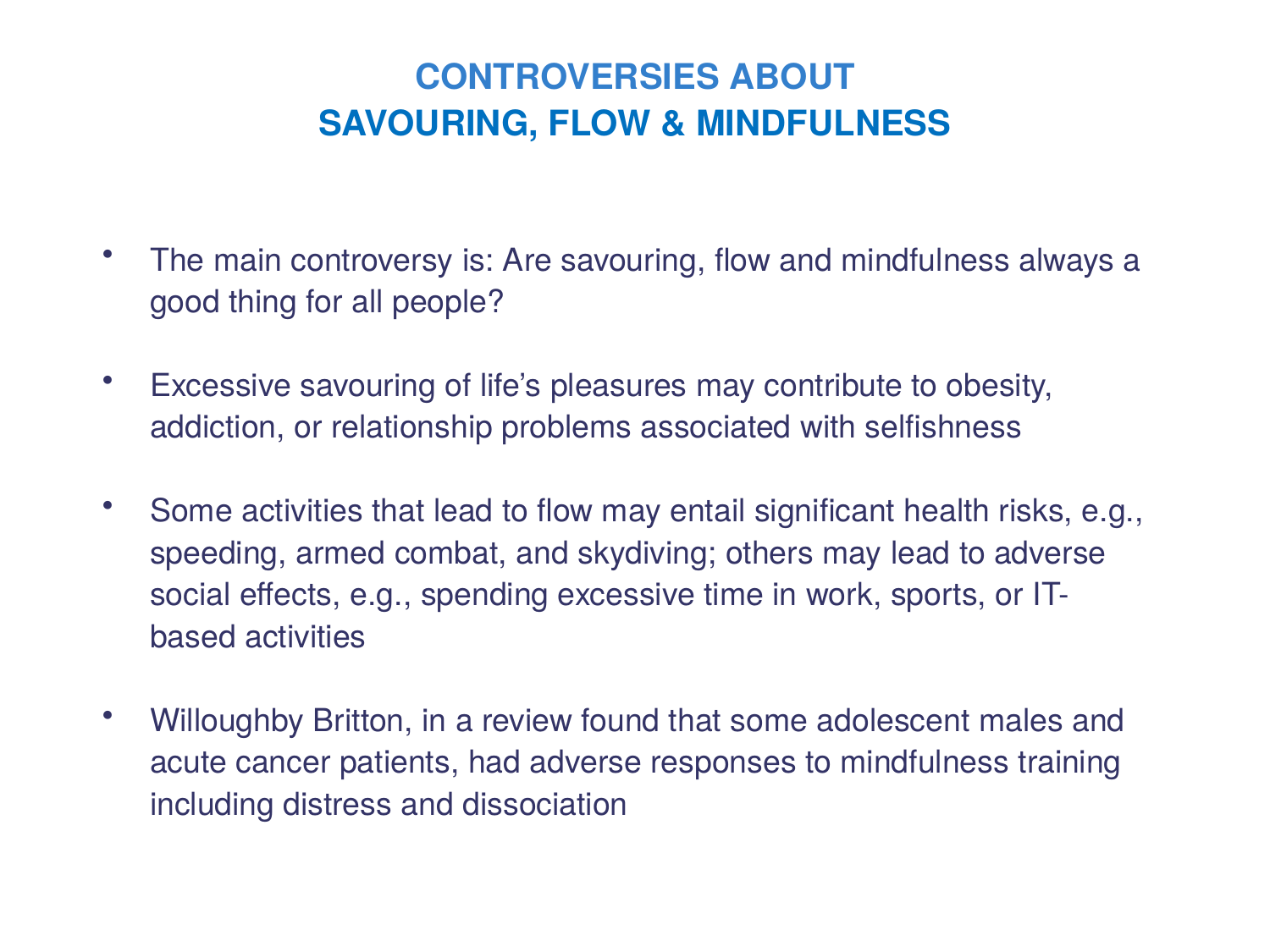

CONTROVERSIES ABOUT
SAVOURING, FLOW & MINDFULNESS

The main controversy is: Are savouring, flow and mindfulness always a good thing for all people?

Excessive savouring of life’s pleasures may contribute to obesity, addiction, or relationship problems associated with selfishness

Some activities that lead to flow may entail significant health risks, e.g., speeding, armed combat, and skydiving; others may lead to adverse social effects, e.g., spending excessive time in work, sports, or IT-based activities

Willoughby Britton, in a review found that some adolescent males and acute cancer patients, had adverse responses to mindfulness training including distress and dissociation